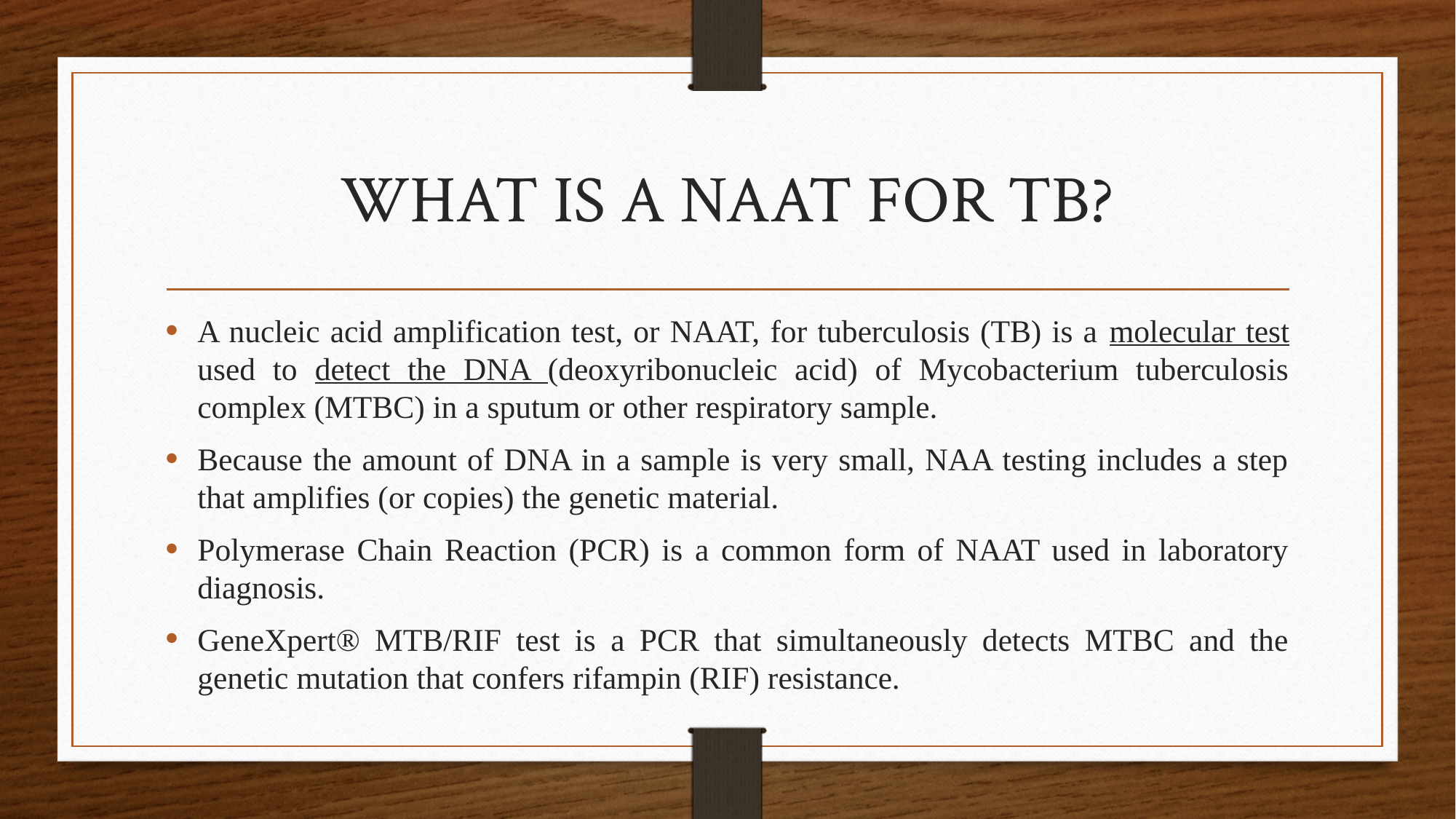

# WHAT IS A NAAT FOR TB?
A nucleic acid amplification test, or NAAT, for tuberculosis (TB) is a molecular test used to detect the DNA (deoxyribonucleic acid) of Mycobacterium tuberculosis complex (MTBC) in a sputum or other respiratory sample.
Because the amount of DNA in a sample is very small, NAA testing includes a step that amplifies (or copies) the genetic material.
Polymerase Chain Reaction (PCR) is a common form of NAAT used in laboratory diagnosis.
GeneXpert® MTB/RIF test is a PCR that simultaneously detects MTBC and the genetic mutation that confers rifampin (RIF) resistance.